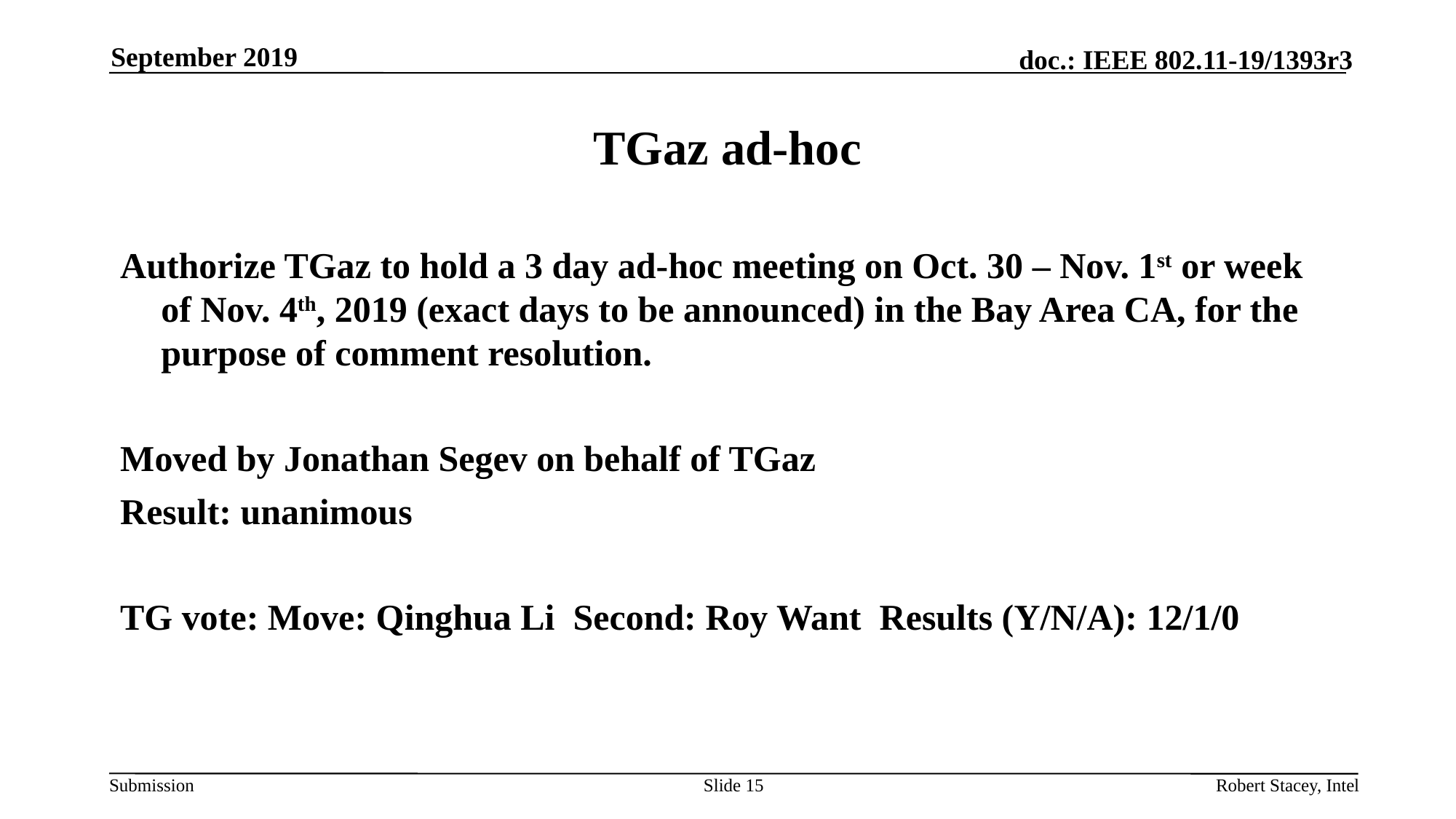

September 2019
# TGaz ad-hoc
Authorize TGaz to hold a 3 day ad-hoc meeting on Oct. 30 – Nov. 1st or week of Nov. 4th, 2019 (exact days to be announced) in the Bay Area CA, for the purpose of comment resolution.

Moved by Jonathan Segev on behalf of TGaz
Result: unanimous

TG vote: Move: Qinghua Li  Second: Roy Want  Results (Y/N/A): 12/1/0

Slide 15
Robert Stacey, Intel